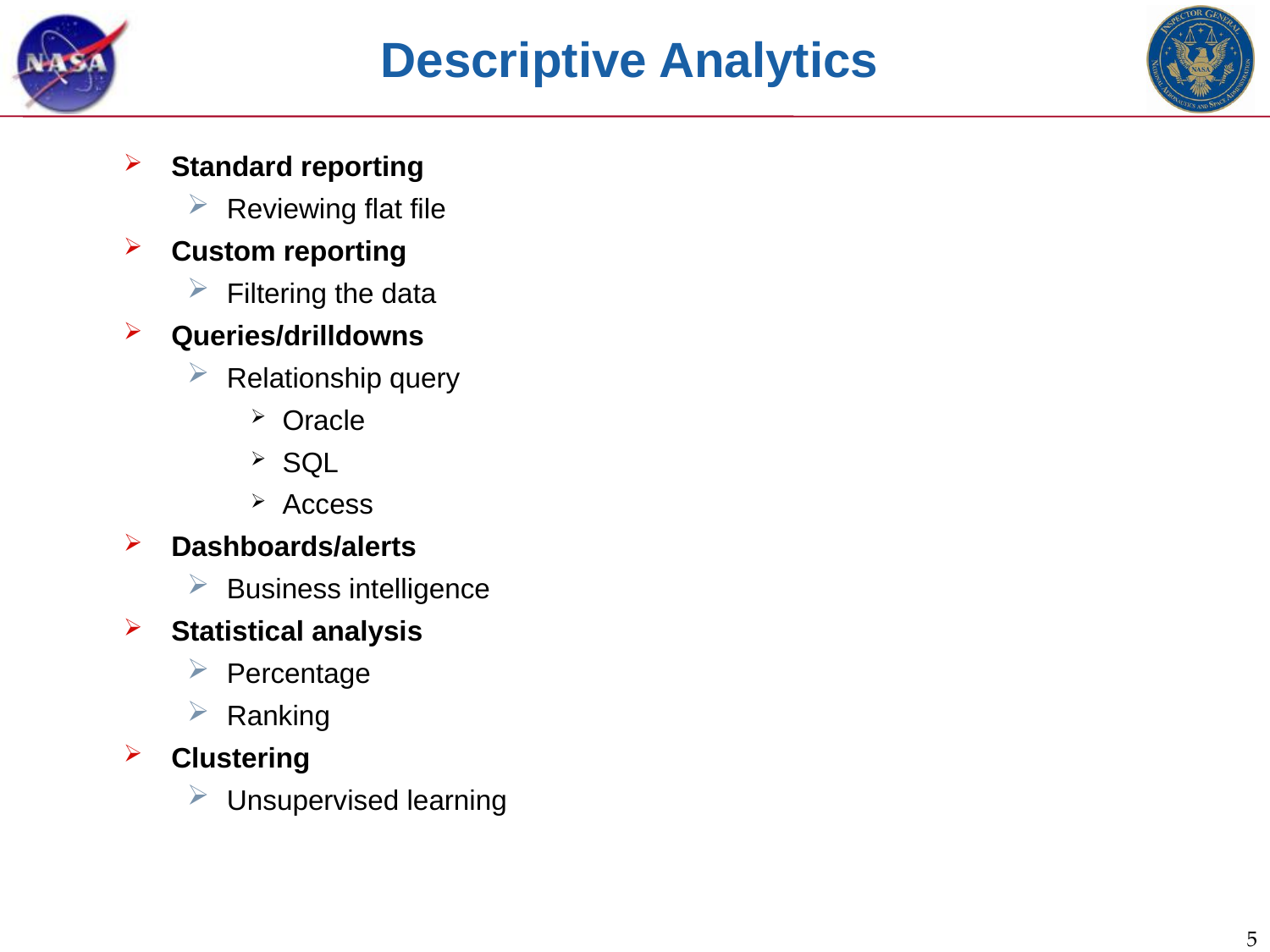

# Descriptive Analytics
Standard reporting
Reviewing flat file
Custom reporting
Filtering the data
Queries/drilldowns
Relationship query
Oracle
SQL
Access
Dashboards/alerts
Business intelligence
Statistical analysis
Percentage
Ranking
Clustering
Unsupervised learning